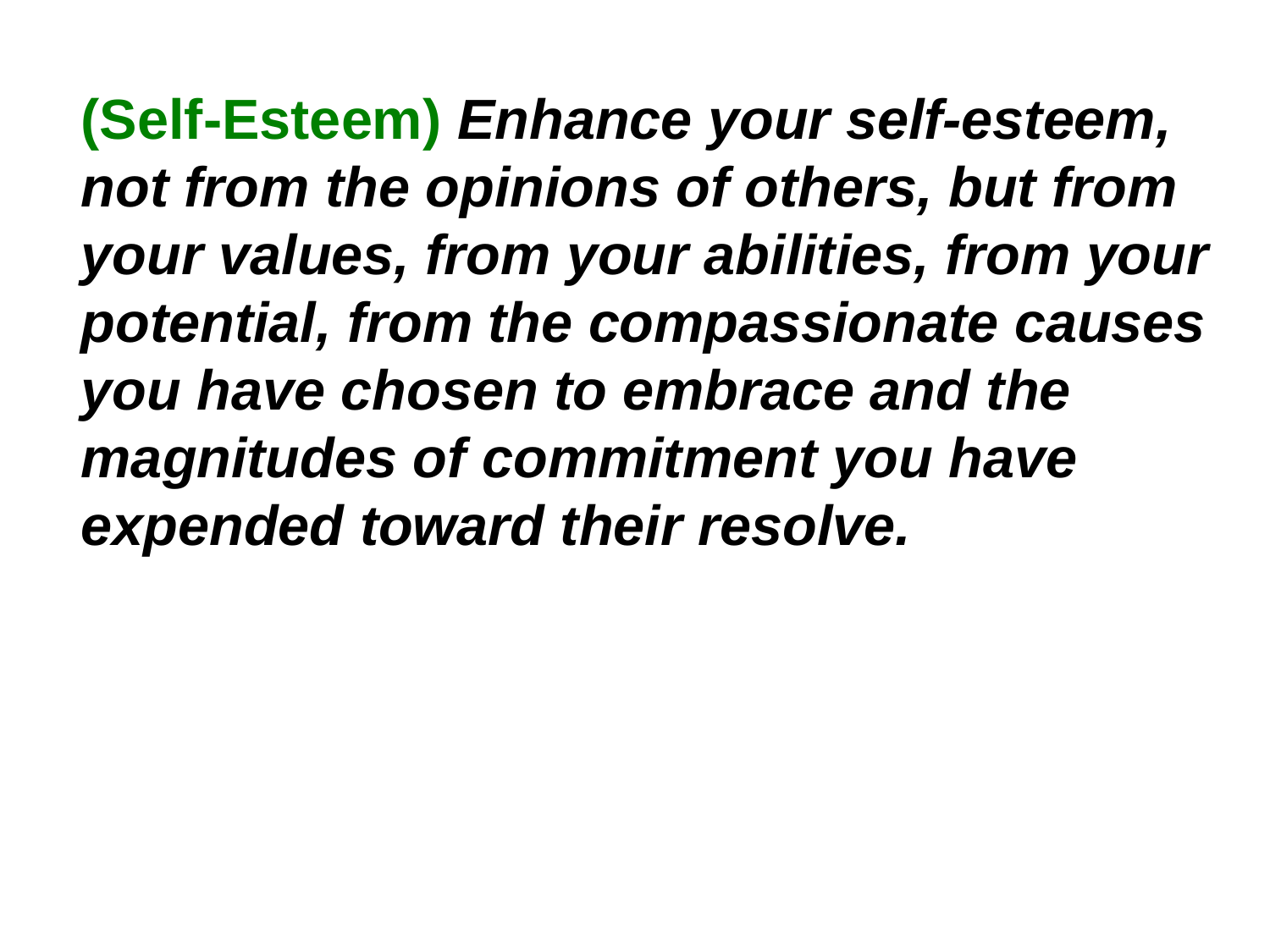

(Self-Esteem) Enhance your self-esteem,
not from the opinions of others, but from
your values, from your abilities, from your
potential, from the compassionate causes
you have chosen to embrace and the
magnitudes of commitment you have
expended toward their resolve.